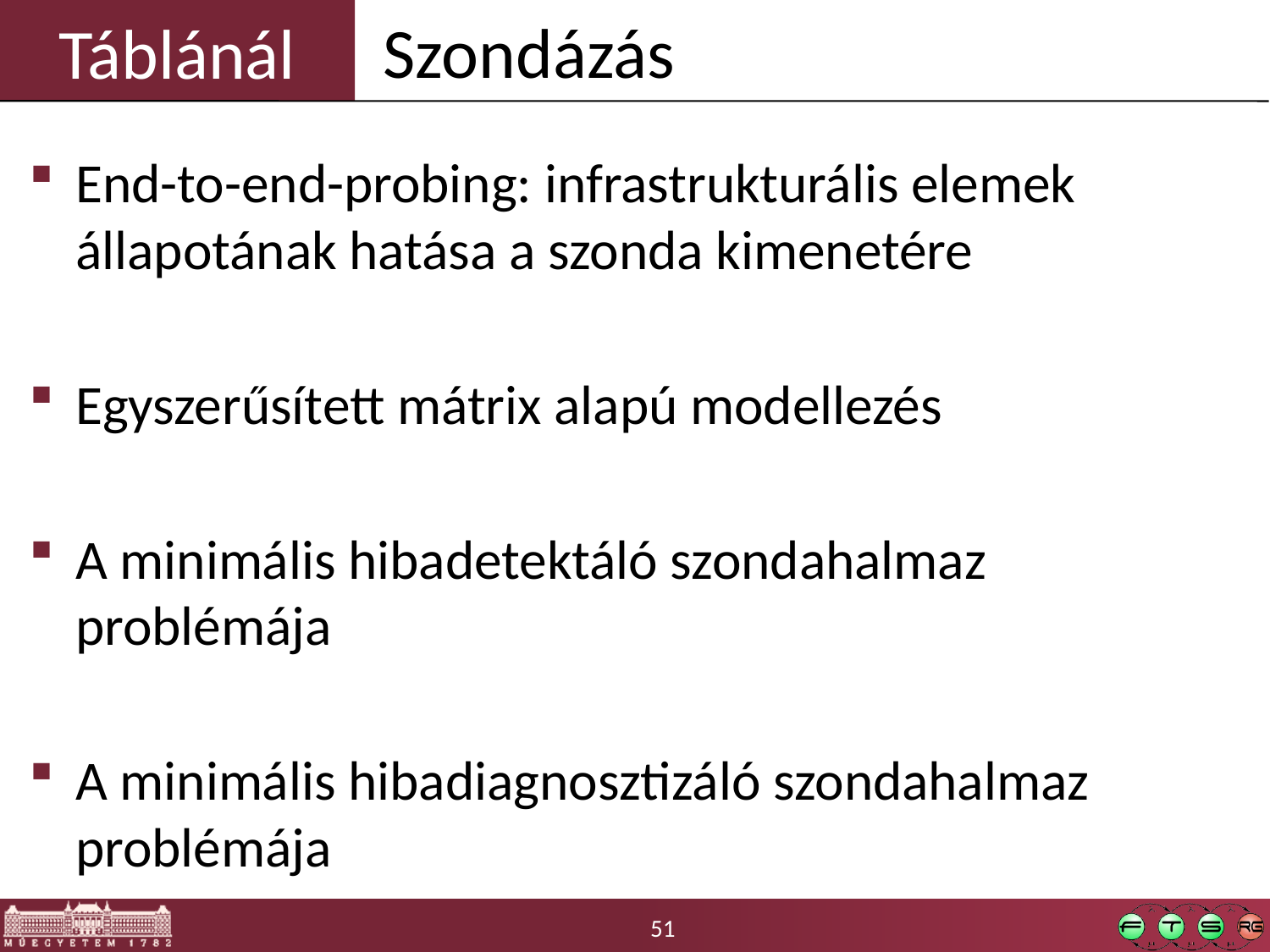

Szondázás
End-to-end-probing: infrastrukturális elemek állapotának hatása a szonda kimenetére

Egyszerűsített mátrix alapú modellezés

A minimális hibadetektáló szondahalmaz problémája

A minimális hibadiagnosztizáló szondahalmaz problémája